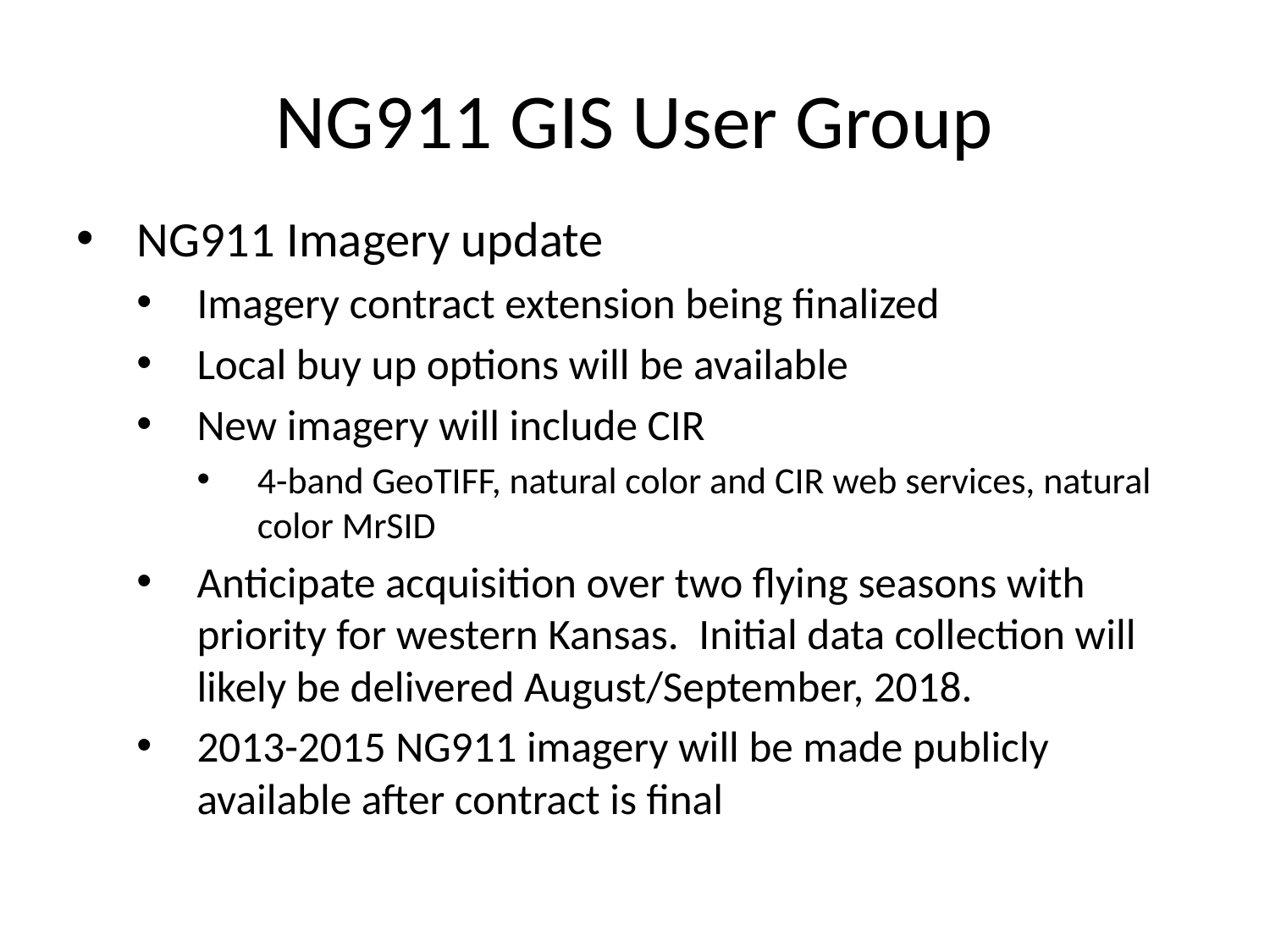

NG911 GIS User Group
NG911 Imagery update
Imagery contract extension being finalized
Local buy up options will be available
New imagery will include CIR
4-band GeoTIFF, natural color and CIR web services, natural color MrSID
Anticipate acquisition over two flying seasons with priority for western Kansas.  Initial data collection will likely be delivered August/September, 2018.
2013-2015 NG911 imagery will be made publicly available after contract is final